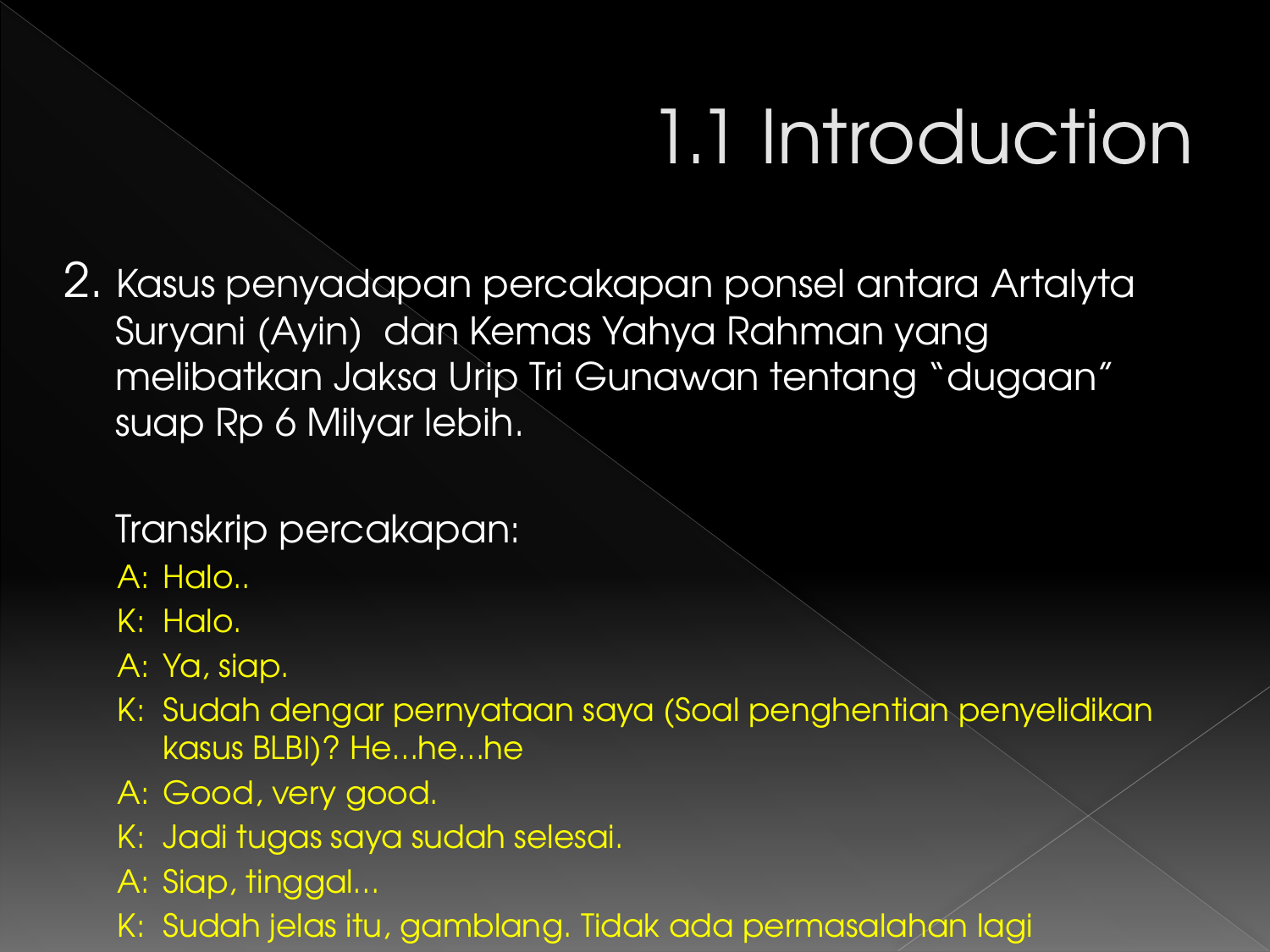

# 1.1 Introduction
2. Kasus penyadapan percakapan ponsel antara Artalyta Suryani (Ayin)  dan Kemas Yahya Rahman yang melibatkan Jaksa Urip Tri Gunawan tentang “dugaan” suap Rp 6 Milyar lebih.

	Transkrip percakapan:
A: 	Halo..
K: 	Halo.
A: 	Ya, siap.
K: 	Sudah dengar pernyataan saya (Soal penghentian penyelidikan kasus BLBI)? He…he…he
A: 	Good, very good.
K: 	Jadi tugas saya sudah selesai.
A: 	Siap, tinggal…
K: 	Sudah jelas itu, gamblang. Tidak ada permasalahan lagi